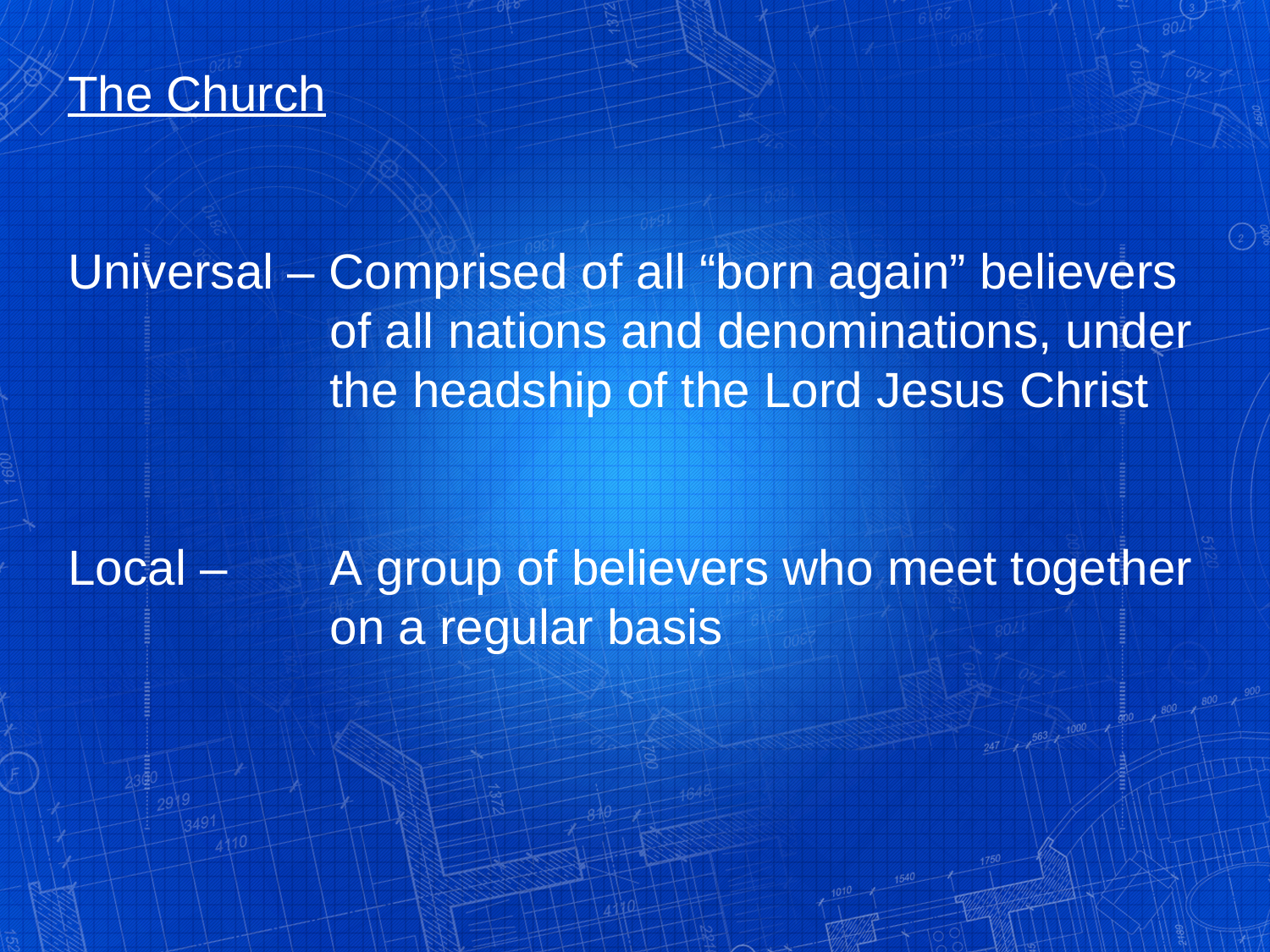

The Church

Universal – Comprised of all “born again” believers of all nations and denominations, under the headship of the Lord Jesus Christ

Local – 	A group of believers who meet together on a regular basis